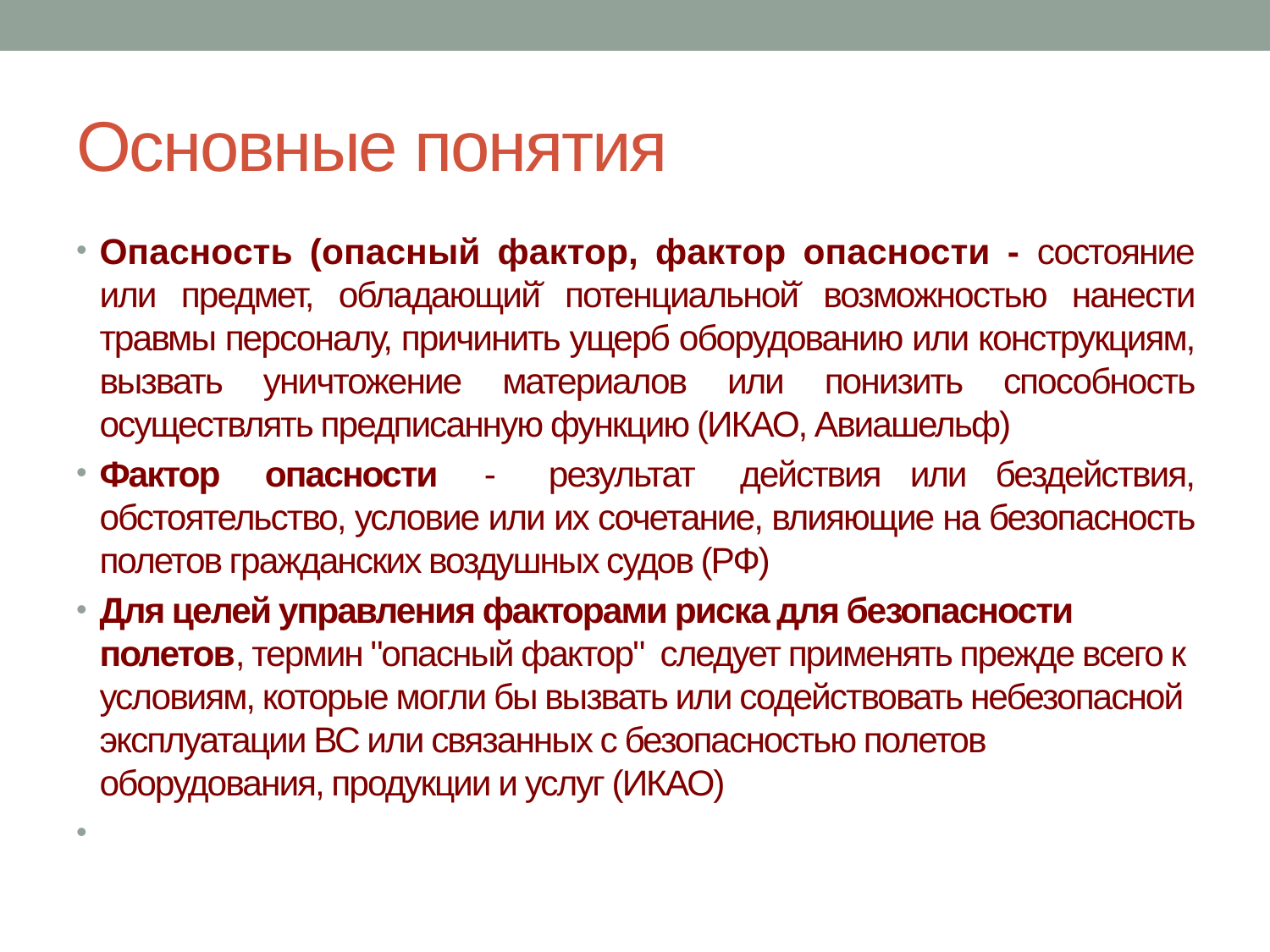

# Основные понятия
Опасность (опасный фактор, фактор опасности - состояние или предмет, обладающий̆ потенциальной̆ возможностью нанести травмы персоналу, причинить ущерб оборудованию или конструкциям, вызвать уничтожение материалов или понизить способность осуществлять предписанную функцию (ИКАО, Авиашельф)
Фактор   опасности   -    результат   действия или бездействия, обстоятельство, условие или их сочетание, влияющие на безопасность полетов гражданских воздушных судов (РФ)
Для целей управления факторами риска для безопасности полетов, термин "опасный фактор"  следует применять прежде всего к условиям, которые могли бы вызвать или содействовать небезопасной эксплуатации ВС или связанных с безопасностью полетов оборудования, продукции и услуг (ИКАО)